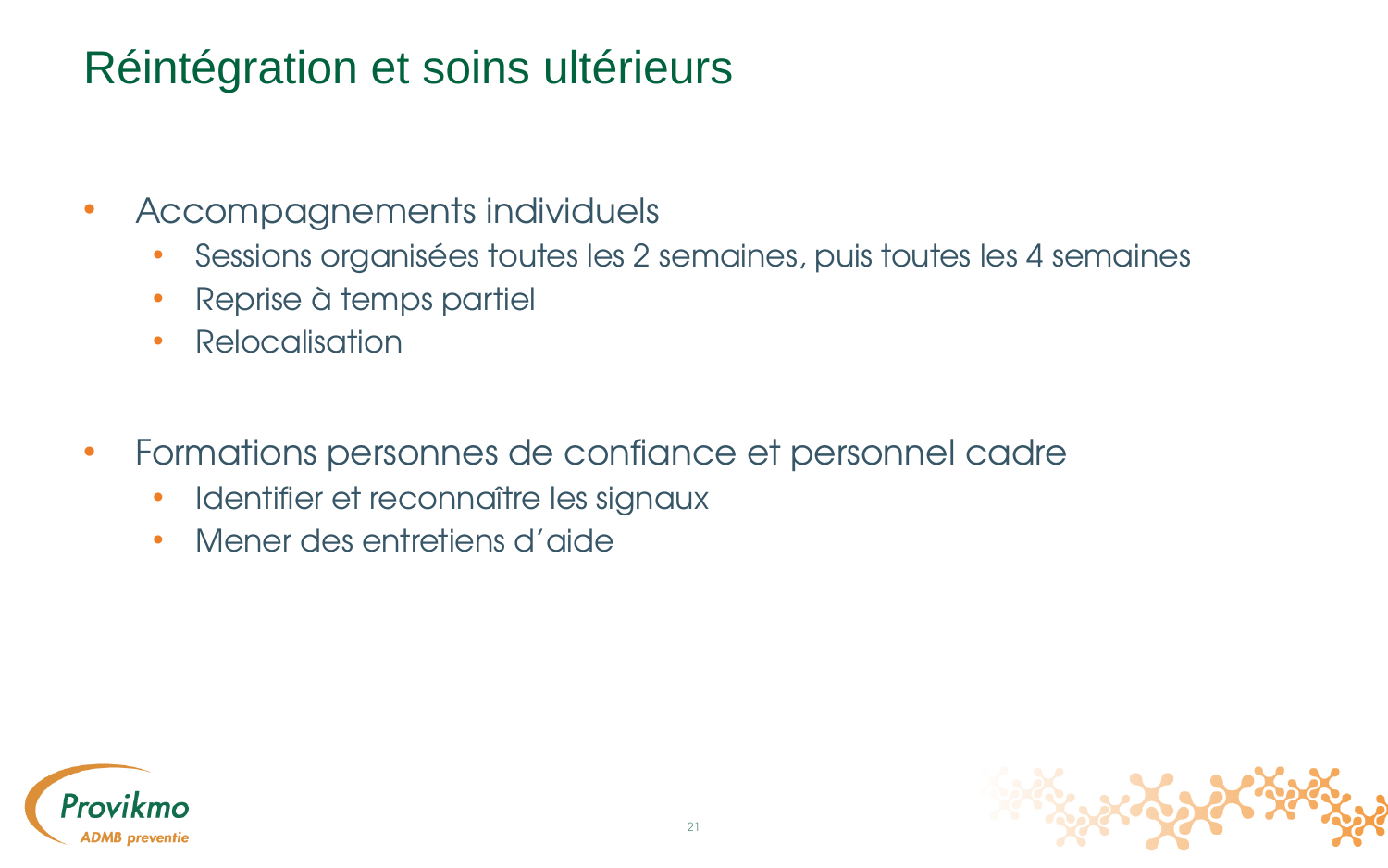

# Réintégration et soins ultérieurs
Accompagnements individuels
Sessions organisées toutes les 2 semaines, puis toutes les 4 semaines
Reprise à temps partiel
Relocalisation

Formations personnes de confiance et personnel cadre
Identifier et reconnaître les signaux
Mener des entretiens d’aide
21